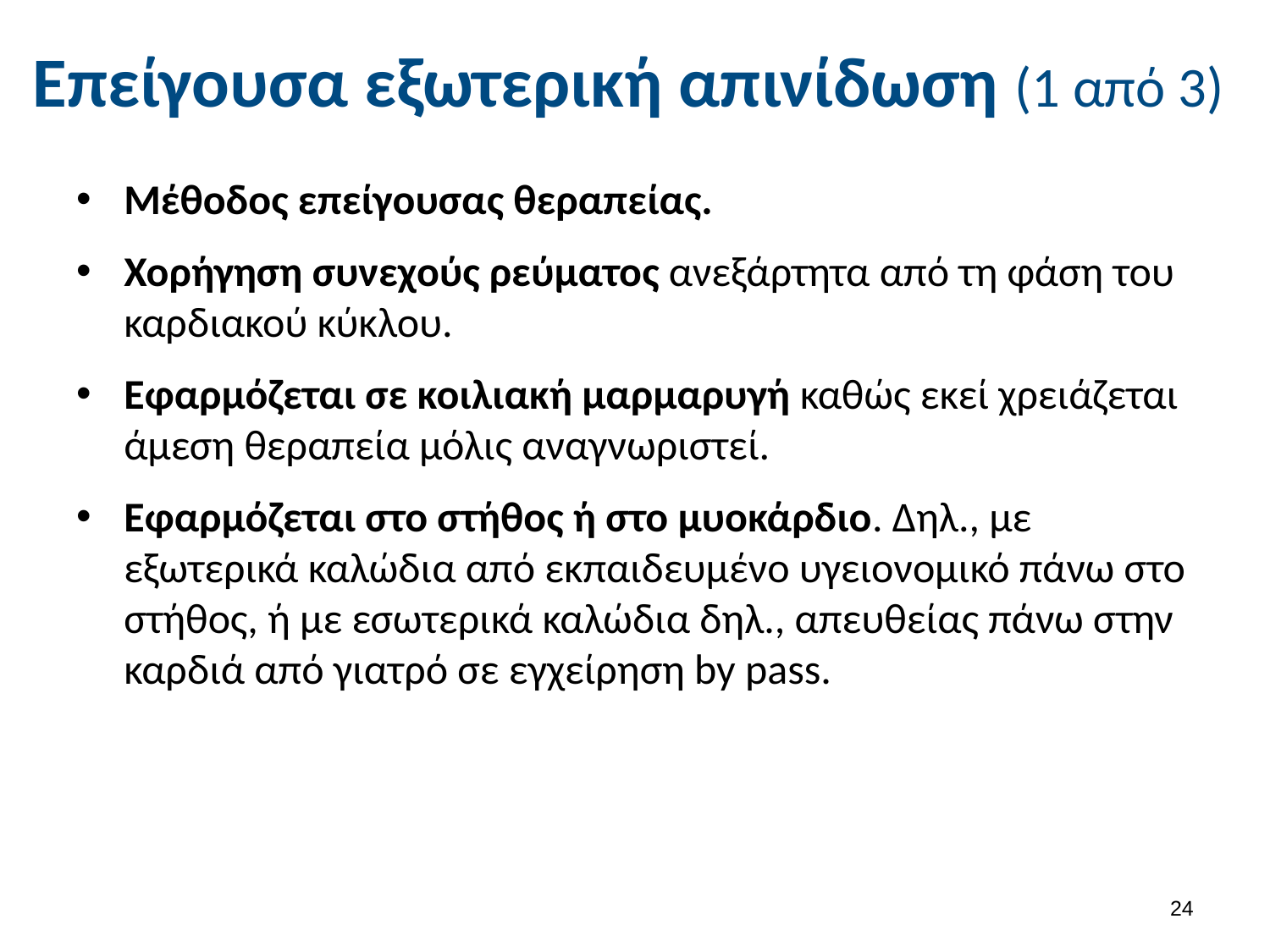

# Επείγουσα εξωτερική απινίδωση (1 από 3)
Μέθοδος επείγουσας θεραπείας.
Χορήγηση συνεχούς ρεύματος ανεξάρτητα από τη φάση του καρδιακού κύκλου.
Εφαρμόζεται σε κοιλιακή μαρμαρυγή καθώς εκεί χρειάζεται άμεση θεραπεία μόλις αναγνωριστεί.
Εφαρμόζεται στο στήθος ή στο μυοκάρδιο. Δηλ., με εξωτερικά καλώδια από εκπαιδευμένο υγειονομικό πάνω στο στήθος, ή με εσωτερικά καλώδια δηλ., απευθείας πάνω στην καρδιά από γιατρό σε εγχείρηση by pass.

24